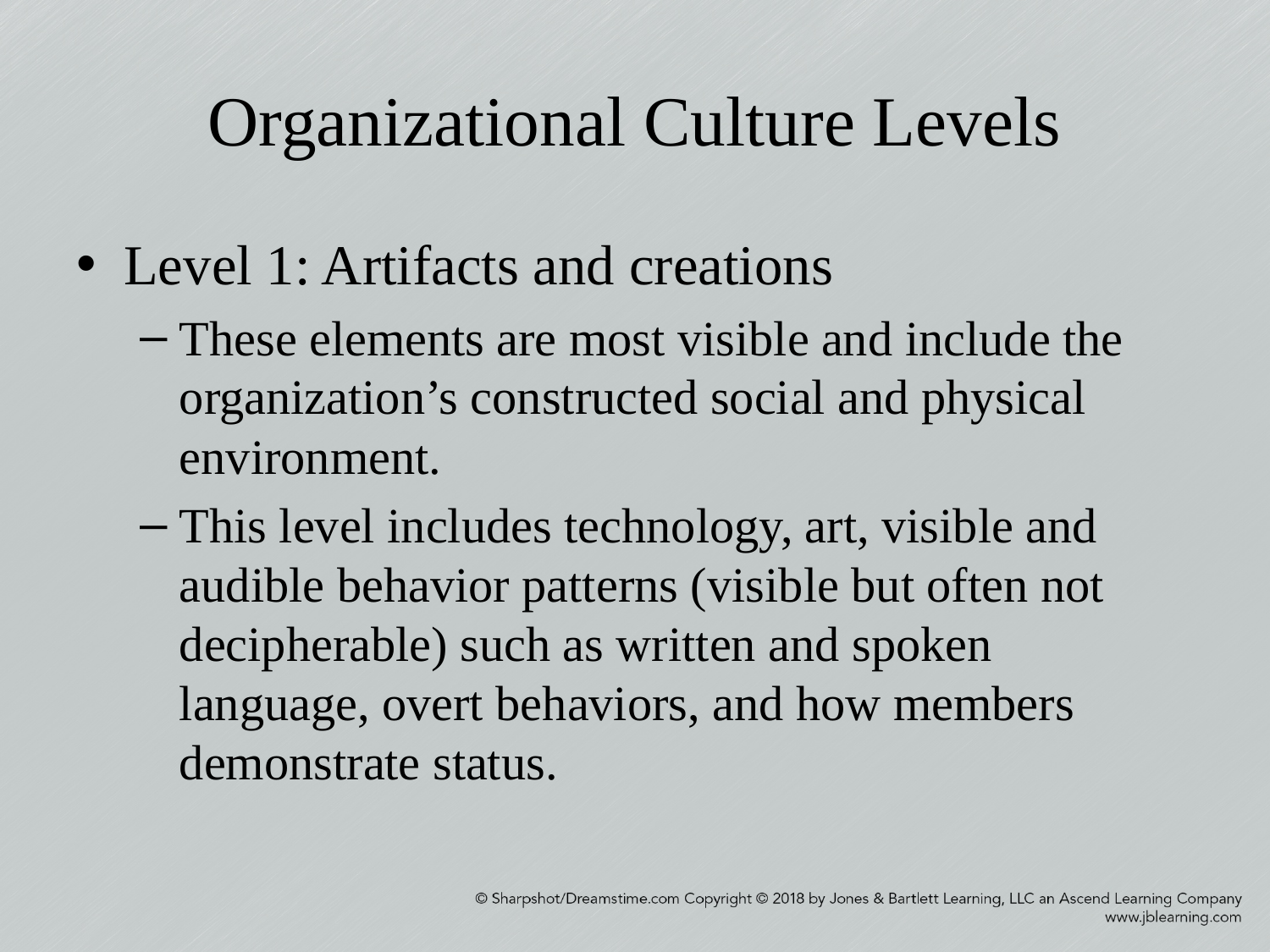

# Organizational Culture Levels
Level 1: Artifacts and creations
These elements are most visible and include the organization’s constructed social and physical environment.
This level includes technology, art, visible and audible behavior patterns (visible but often not decipherable) such as written and spoken language, overt behaviors, and how members demonstrate status.